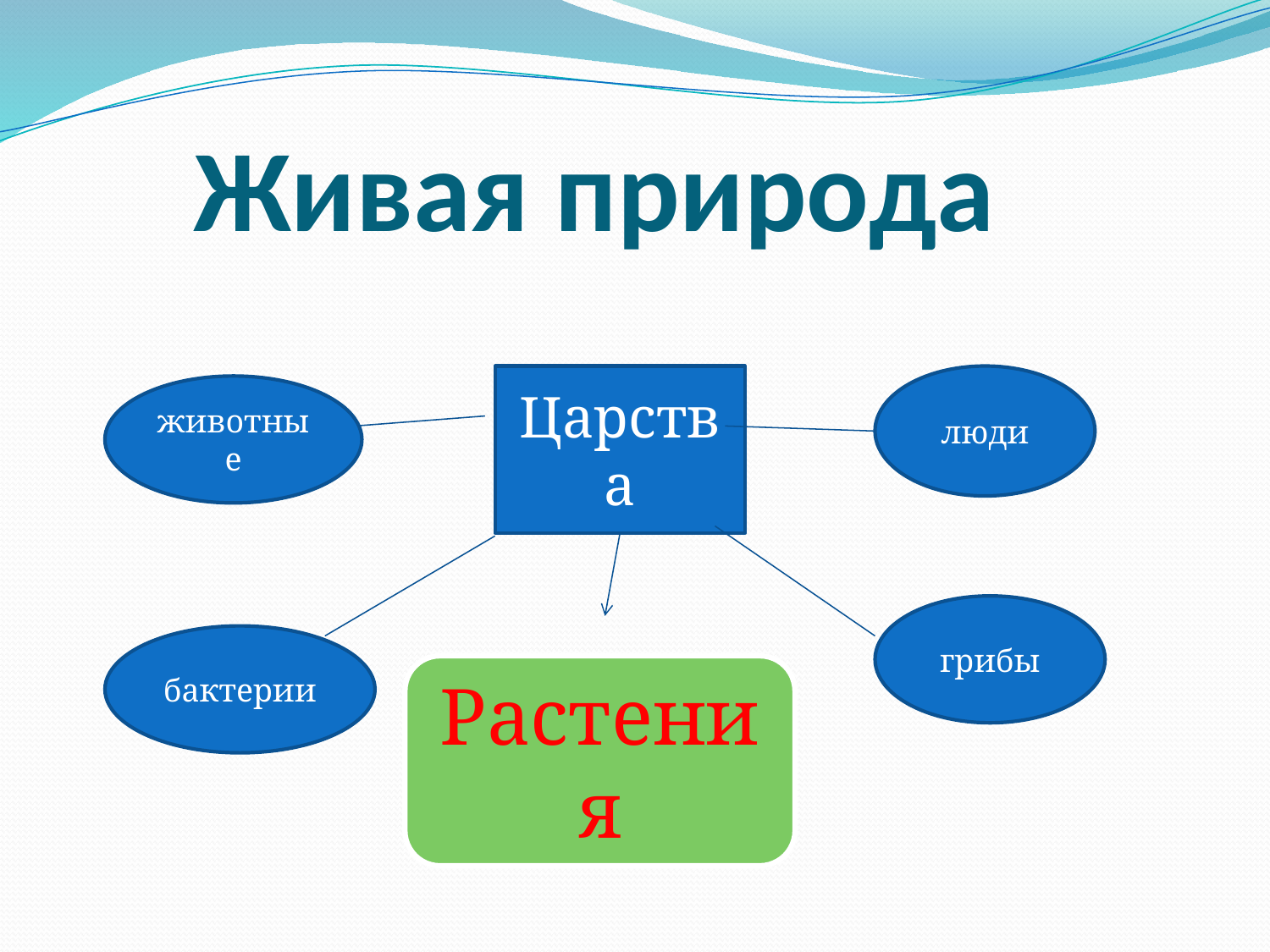

# Живая природа
Царства
люди
животные
грибы
бактерии
Растения